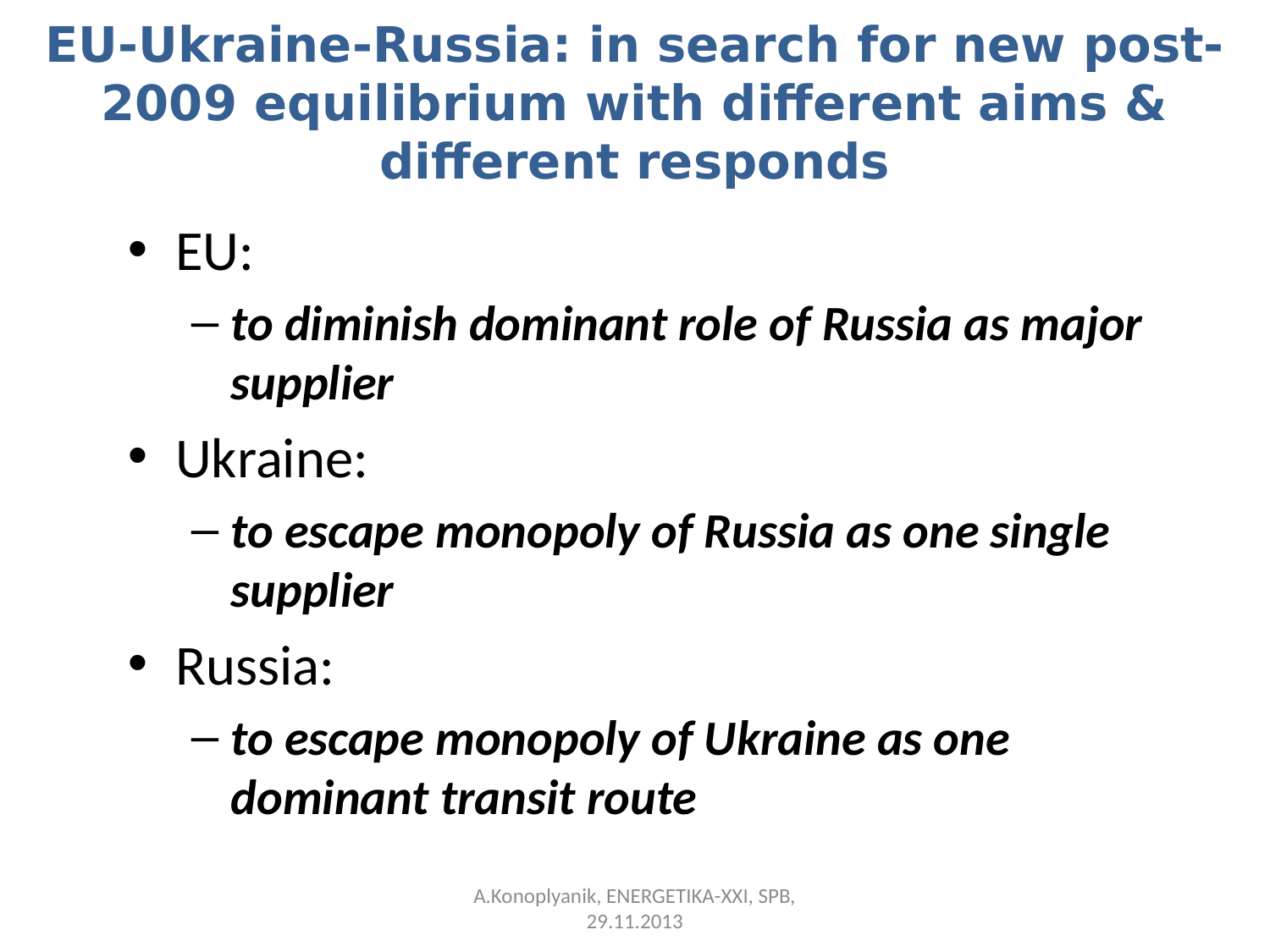

# EU-Ukraine-Russia: in search for new post-2009 equilibrium with different aims & different responds
EU:
to diminish dominant role of Russia as major supplier
Ukraine:
to escape monopoly of Russia as one single supplier
Russia:
to escape monopoly of Ukraine as one dominant transit route
A.Konoplyanik, ENERGETIKA-XXI, SPB, 29.11.2013